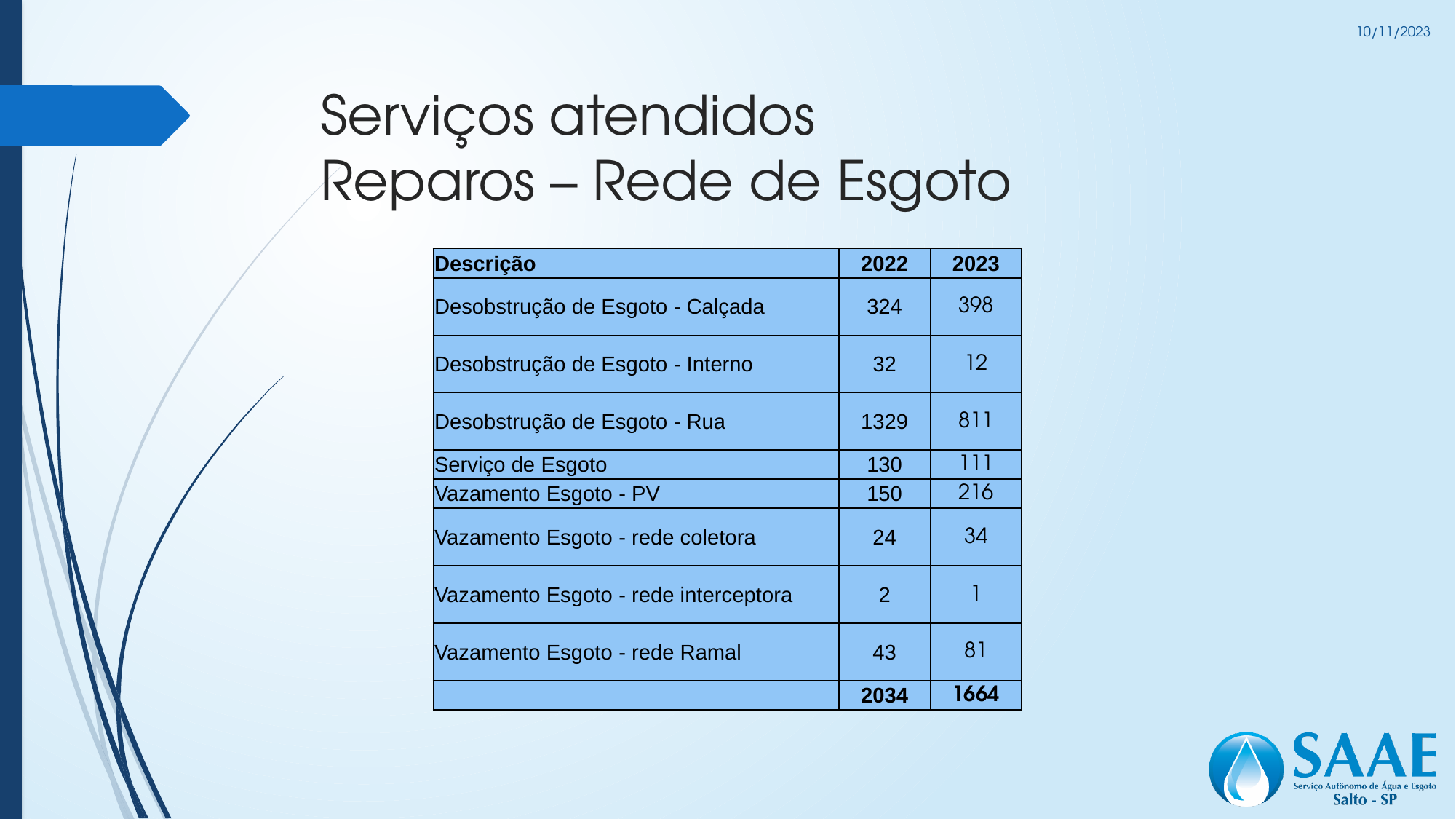

10/11/2023
# Serviços atendidos Reparos – Rede de Esgoto
| Descrição | 2022 | 2023 |
| --- | --- | --- |
| Desobstrução de Esgoto - Calçada | 324 | 398 |
| Desobstrução de Esgoto - Interno | 32 | 12 |
| Desobstrução de Esgoto - Rua | 1329 | 811 |
| Serviço de Esgoto | 130 | 111 |
| Vazamento Esgoto - PV | 150 | 216 |
| Vazamento Esgoto - rede coletora | 24 | 34 |
| Vazamento Esgoto - rede interceptora | 2 | 1 |
| Vazamento Esgoto - rede Ramal | 43 | 81 |
|  | 2034 | 1664 |